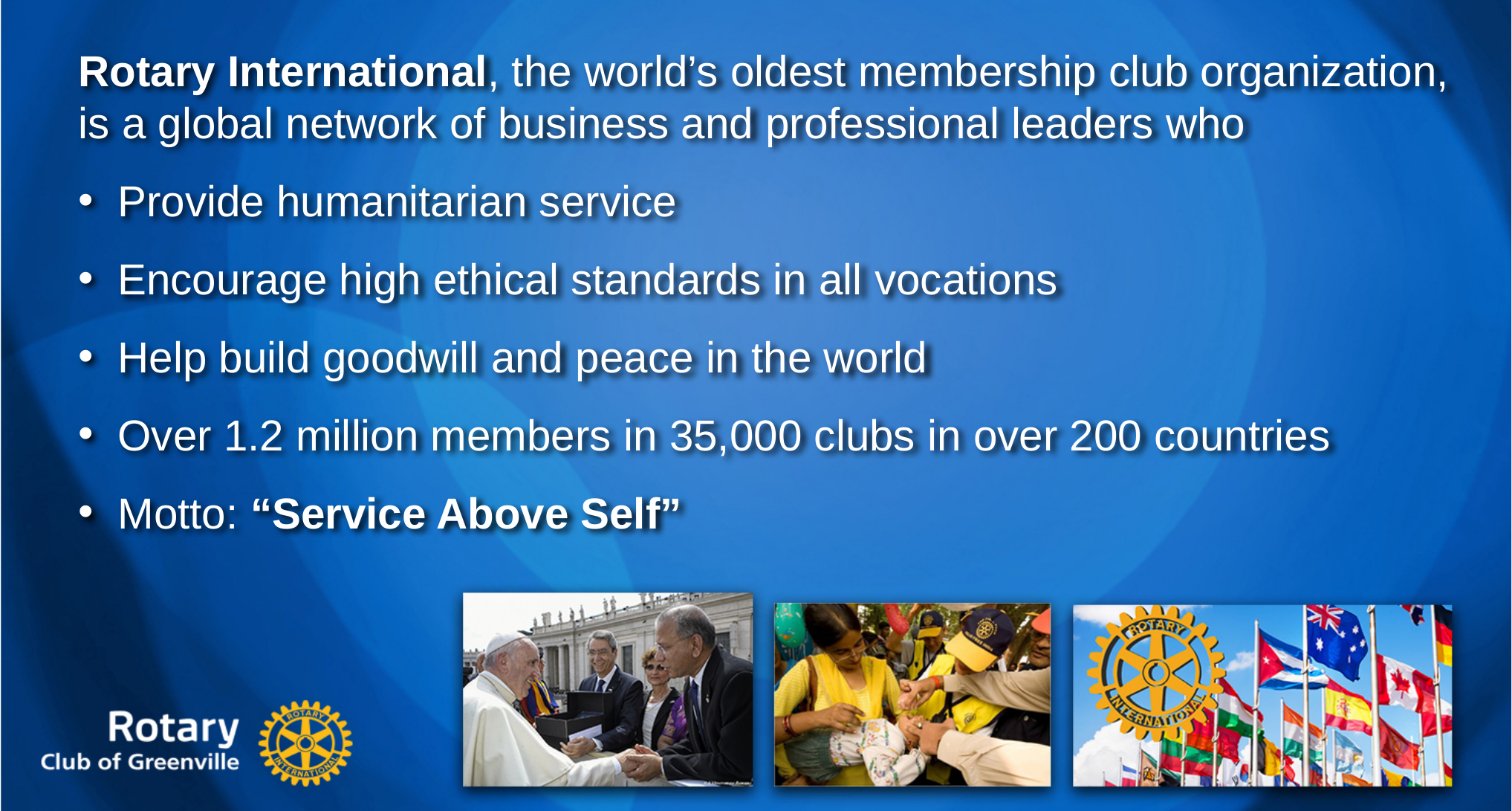

Rotary International, the world’s oldest membership club organization,
is a global network of business and professional leaders who
  Provide humanitarian service
  Encourage high ethical standards in all vocations
  Help build goodwill and peace in the world
  Over 1.2 million members in 35,000 clubs in over 200 countries
  Motto: “Service Above Self”